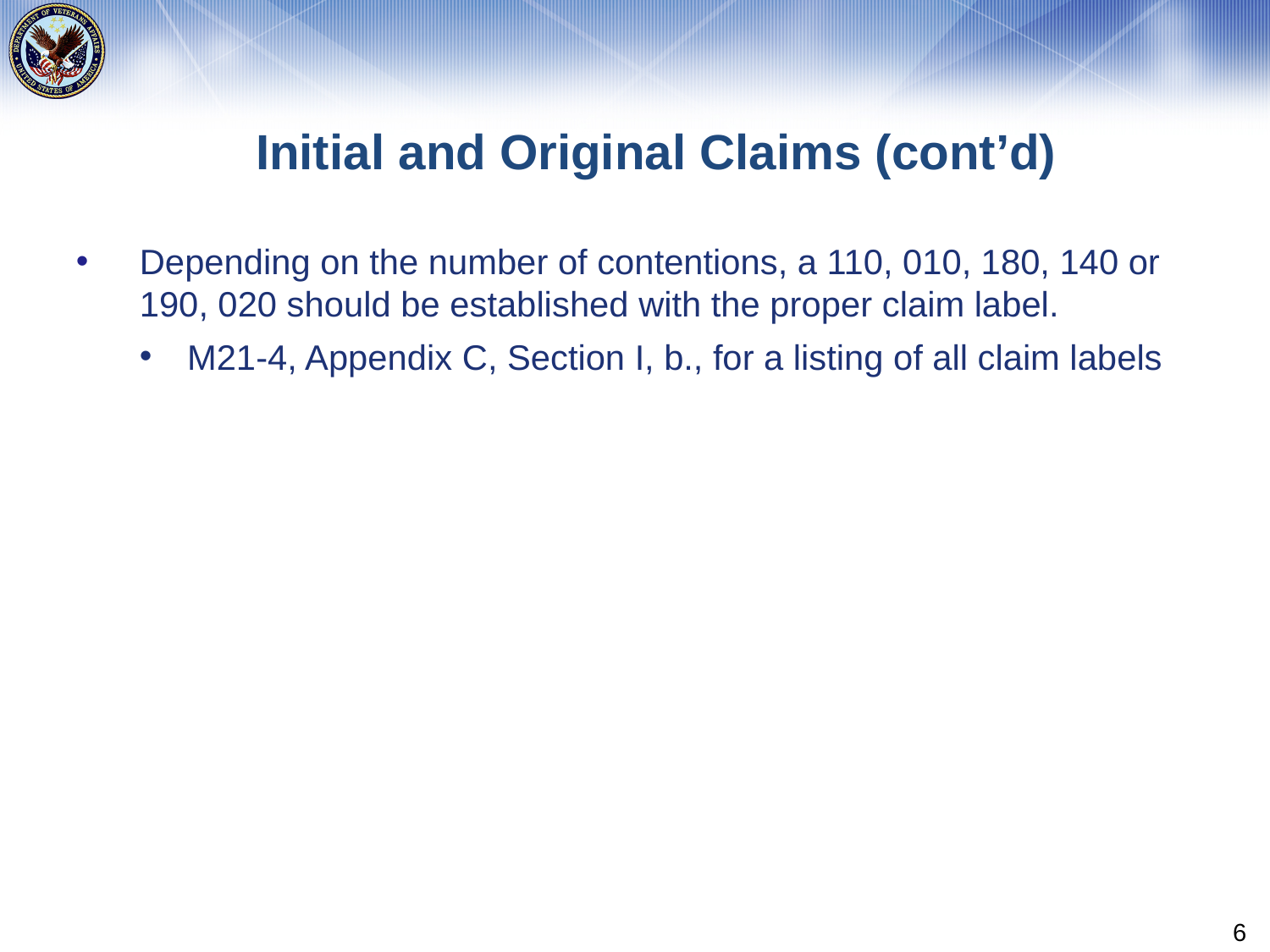

# Initial and Original Claims (cont’d)
Depending on the number of contentions, a 110, 010, 180, 140 or 190, 020 should be established with the proper claim label.
M21-4, Appendix C, Section I, b., for a listing of all claim labels

6